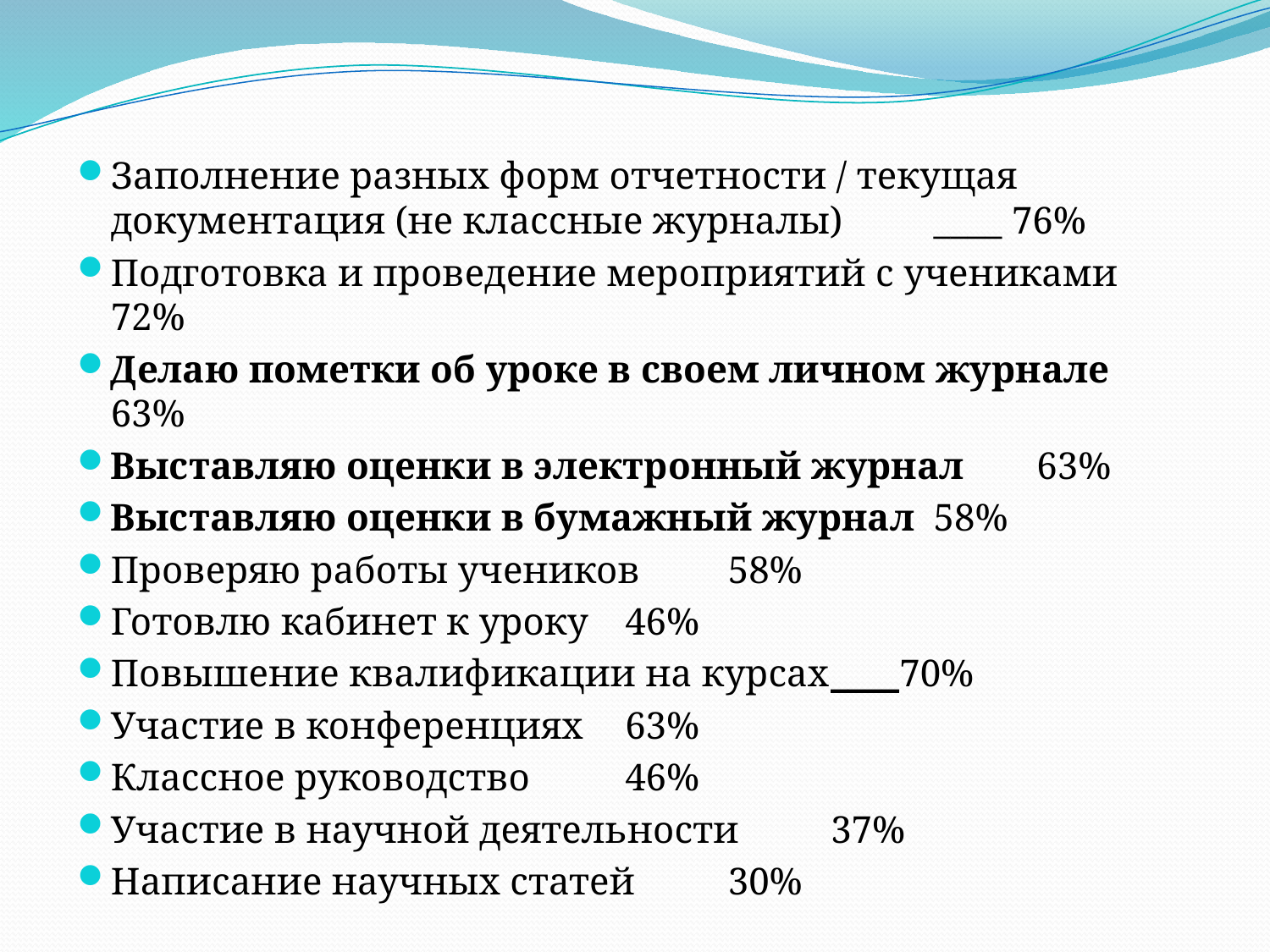

Заполнение разных форм отчетности / текущая документация (не классные журналы)	____ 76%
Подготовка и проведение мероприятий с учениками	72%
Делаю пометки об уроке в своем личном журнале	63%
Выставляю оценки в электронный журнал	63%
Выставляю оценки в бумажный журнал	58%
Проверяю работы учеников	58%
Готовлю кабинет к уроку	46%
Повышение квалификации на курсах	____70%
Участие в конференциях	63%
Классное руководство	46%
Участие в научной деятельности	37%
Написание научных статей	30%